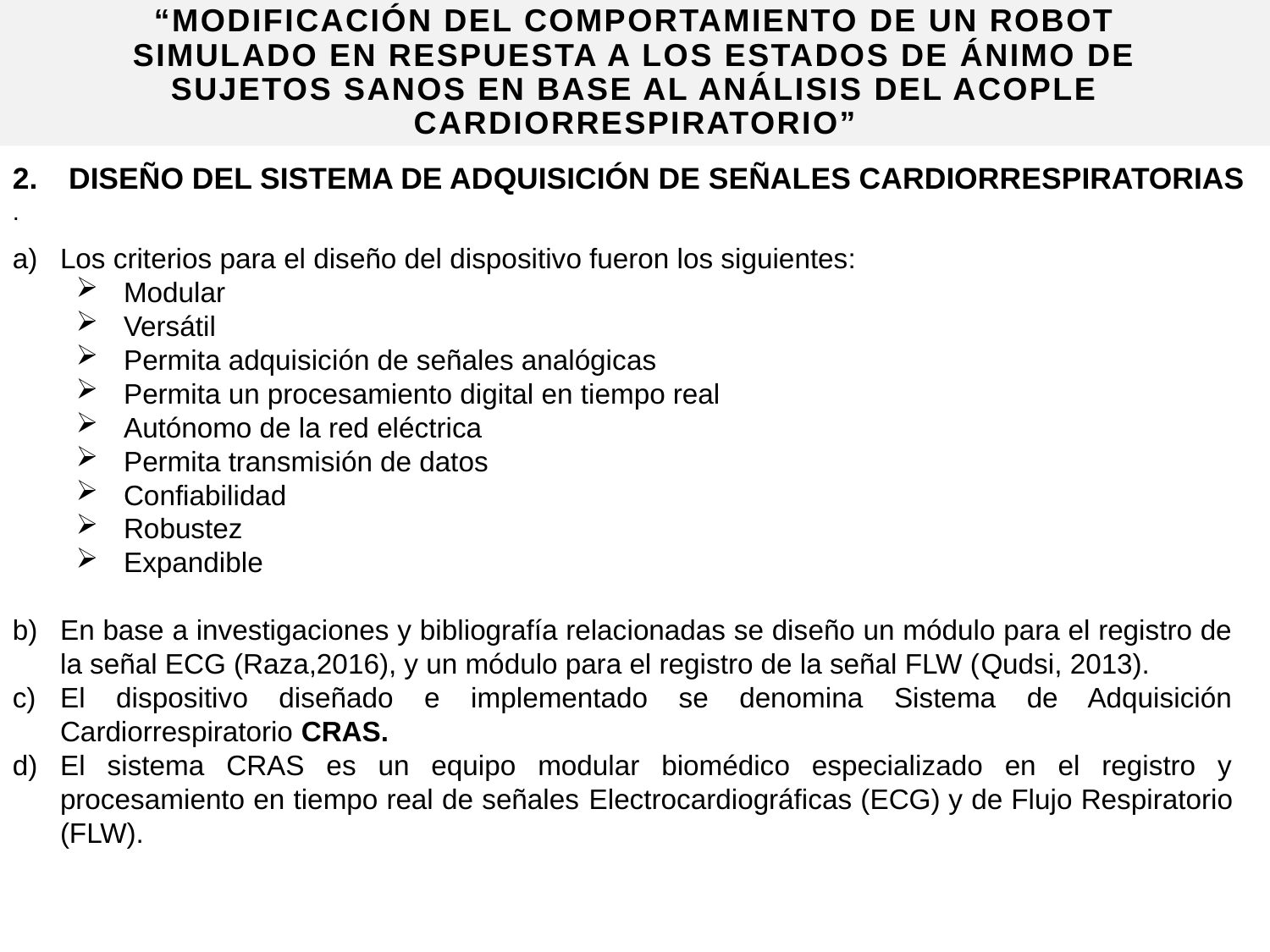

# “MODIFICACIÓN DEL COMPORTAMIENTO DE UN ROBOT SIMULADO EN RESPUESTA A LOS ESTADOS DE ÁNIMO DE SUJETOS SANOS EN BASE AL ANÁLISIS DEL ACOPLE CARDIORRESPIRATORIO”
2.	DISEÑO DEL SISTEMA DE ADQUISICIÓN DE SEÑALES CARDIORRESPIRATORIAS
.

Los criterios para el diseño del dispositivo fueron los siguientes:
Modular
Versátil
Permita adquisición de señales analógicas
Permita un procesamiento digital en tiempo real
Autónomo de la red eléctrica
Permita transmisión de datos
Confiabilidad
Robustez
Expandible

En base a investigaciones y bibliografía relacionadas se diseño un módulo para el registro de la señal ECG (Raza,2016), y un módulo para el registro de la señal FLW (Qudsi, 2013).
El dispositivo diseñado e implementado se denomina Sistema de Adquisición Cardiorrespiratorio CRAS.
El sistema CRAS es un equipo modular biomédico especializado en el registro y procesamiento en tiempo real de señales Electrocardiográficas (ECG) y de Flujo Respiratorio (FLW).